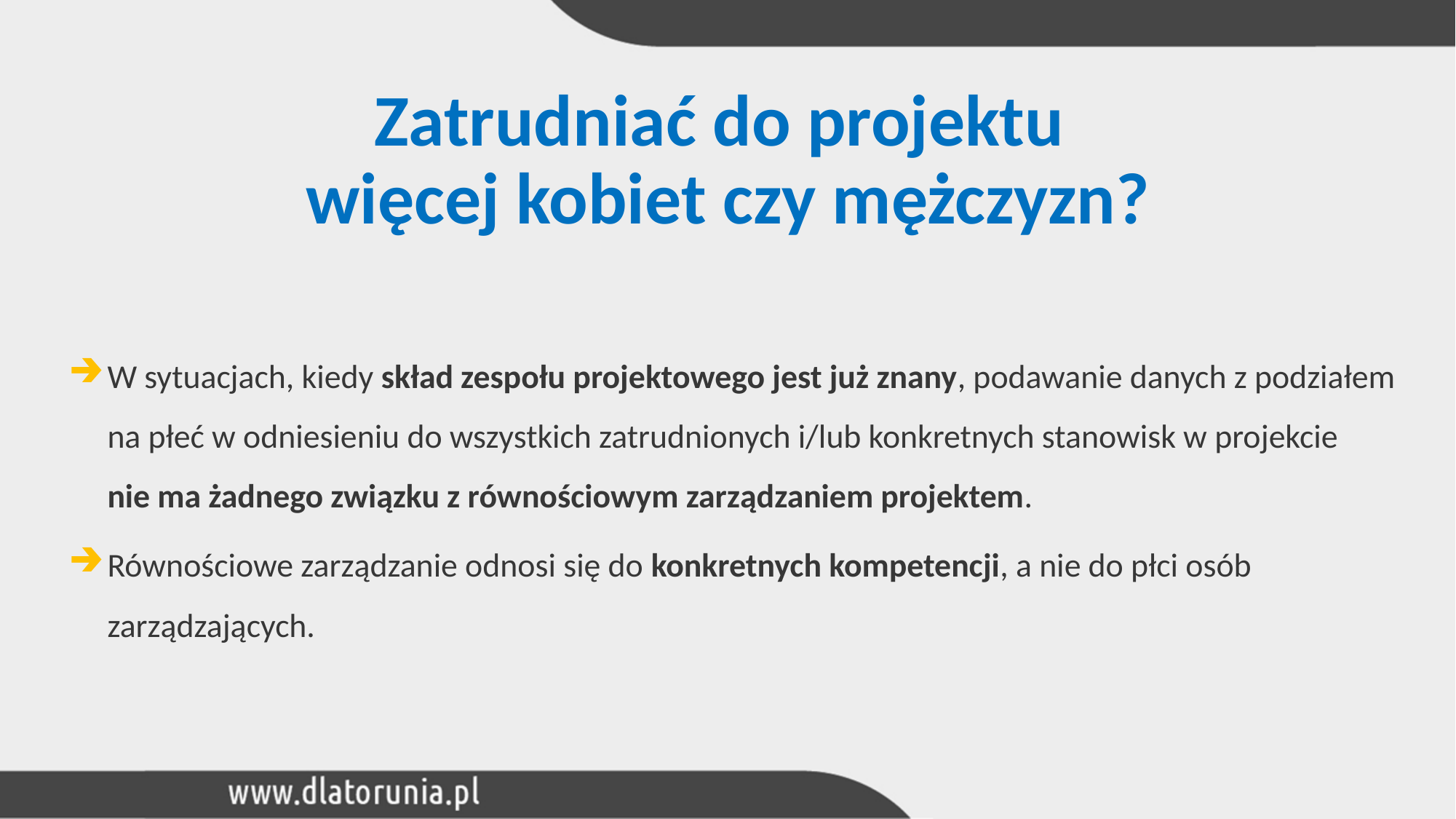

# Zatrudniać do projektu więcej kobiet czy mężczyzn?
W sytuacjach, kiedy skład zespołu projektowego jest już znany, podawanie danych z podziałem na płeć w odniesieniu do wszystkich zatrudnionych i/lub konkretnych stanowisk w projekcie
nie ma żadnego związku z równościowym zarządzaniem projektem.
Równościowe zarządzanie odnosi się do konkretnych kompetencji, a nie do płci osób zarządzających.